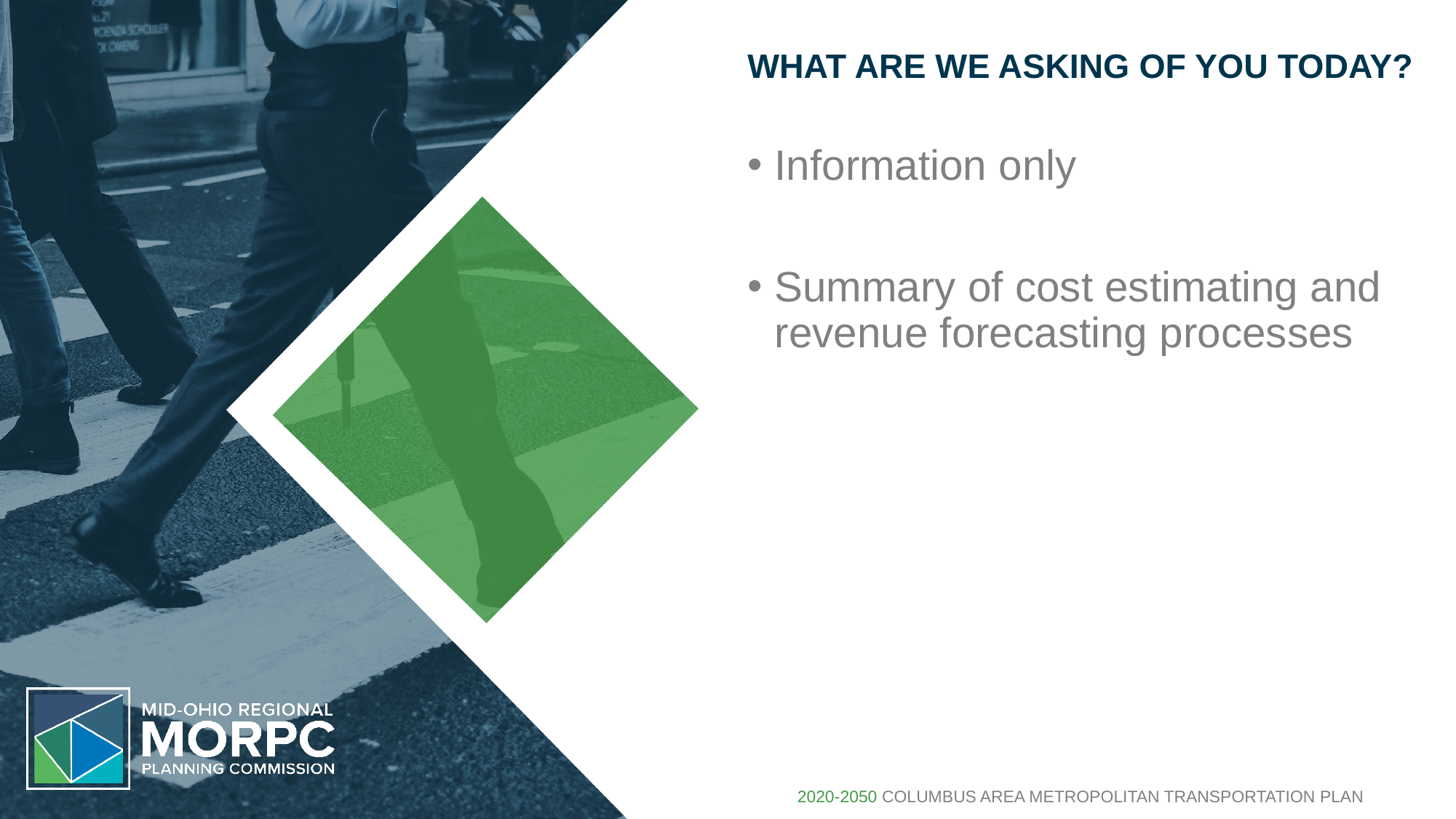

# WHAT ARE WE ASKING OF YOU TODAY?
Information only

Summary of cost estimating and revenue forecasting processes